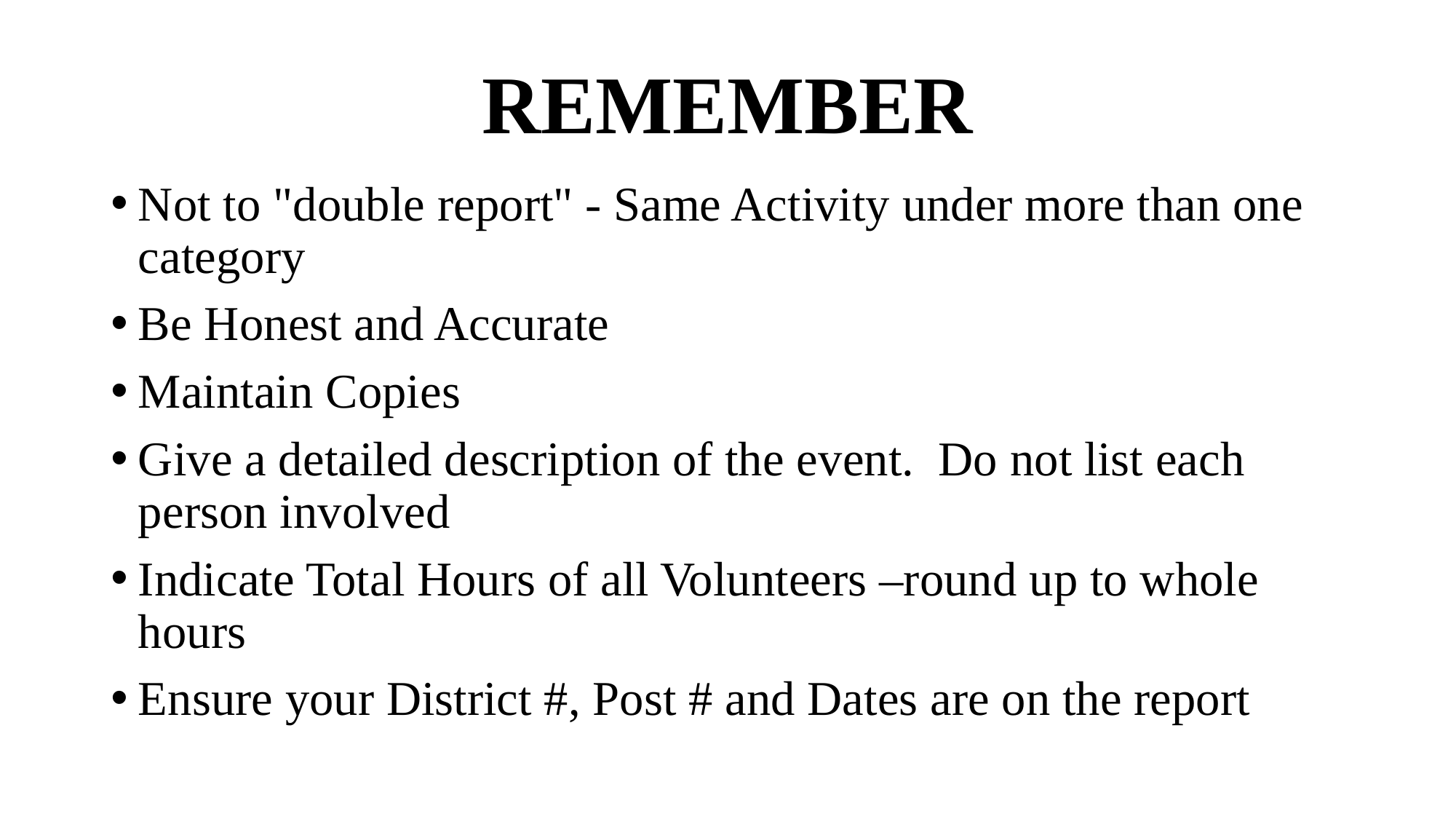

# REMEMBER
Not to "double report" - Same Activity under more than one category
Be Honest and Accurate
Maintain Copies
Give a detailed description of the event.  Do not list each person involved
Indicate Total Hours of all Volunteers –round up to whole hours
Ensure your District #, Post # and Dates are on the report